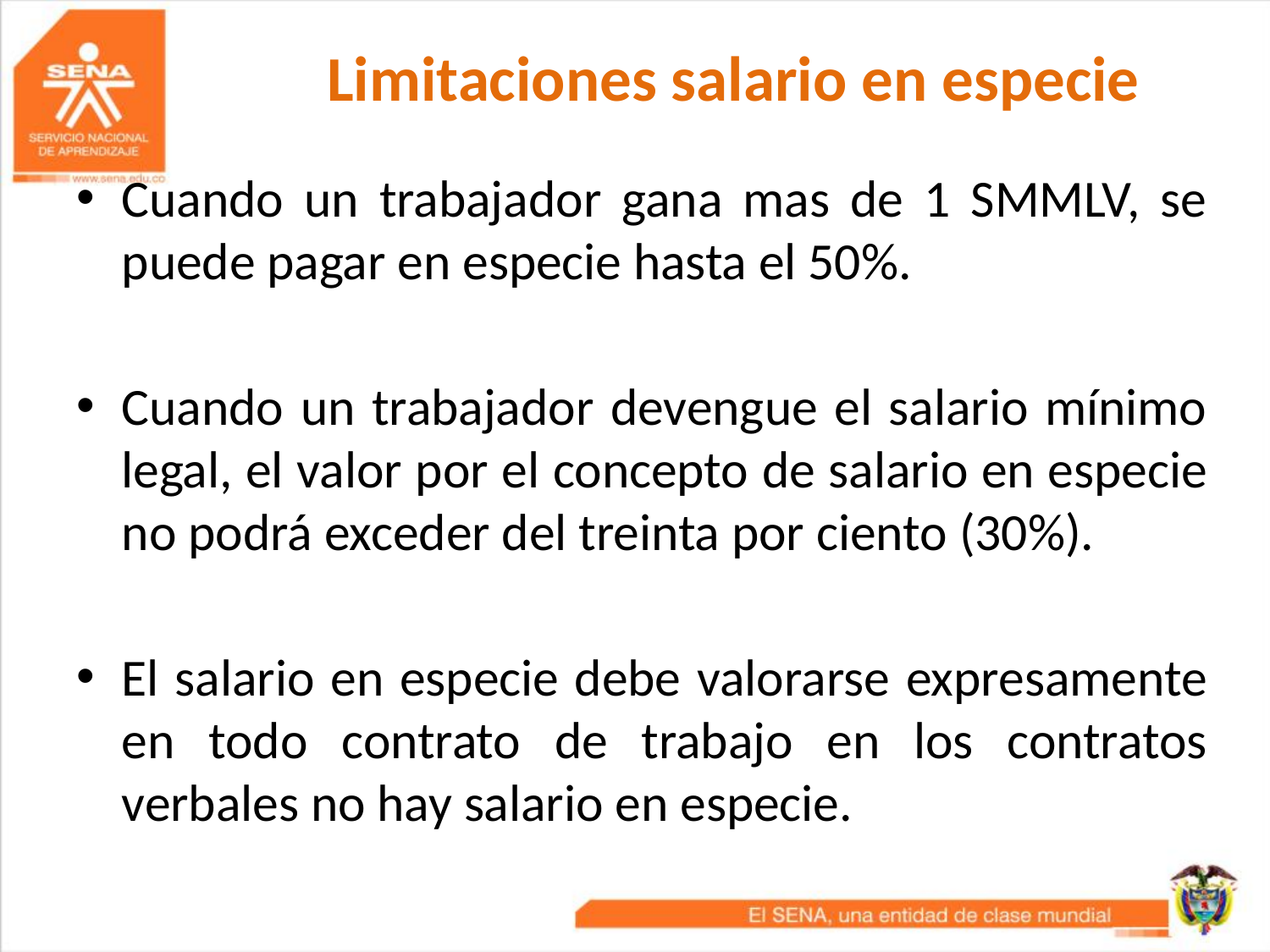

# Limitaciones salario en especie
Cuando un trabajador gana mas de 1 SMMLV, se puede pagar en especie hasta el 50%.

Cuando un trabajador devengue el salario mínimo legal, el valor por el concepto de salario en especie no podrá exceder del treinta por ciento (30%).

El salario en especie debe valorarse expresamente en todo contrato de trabajo en los contratos verbales no hay salario en especie.